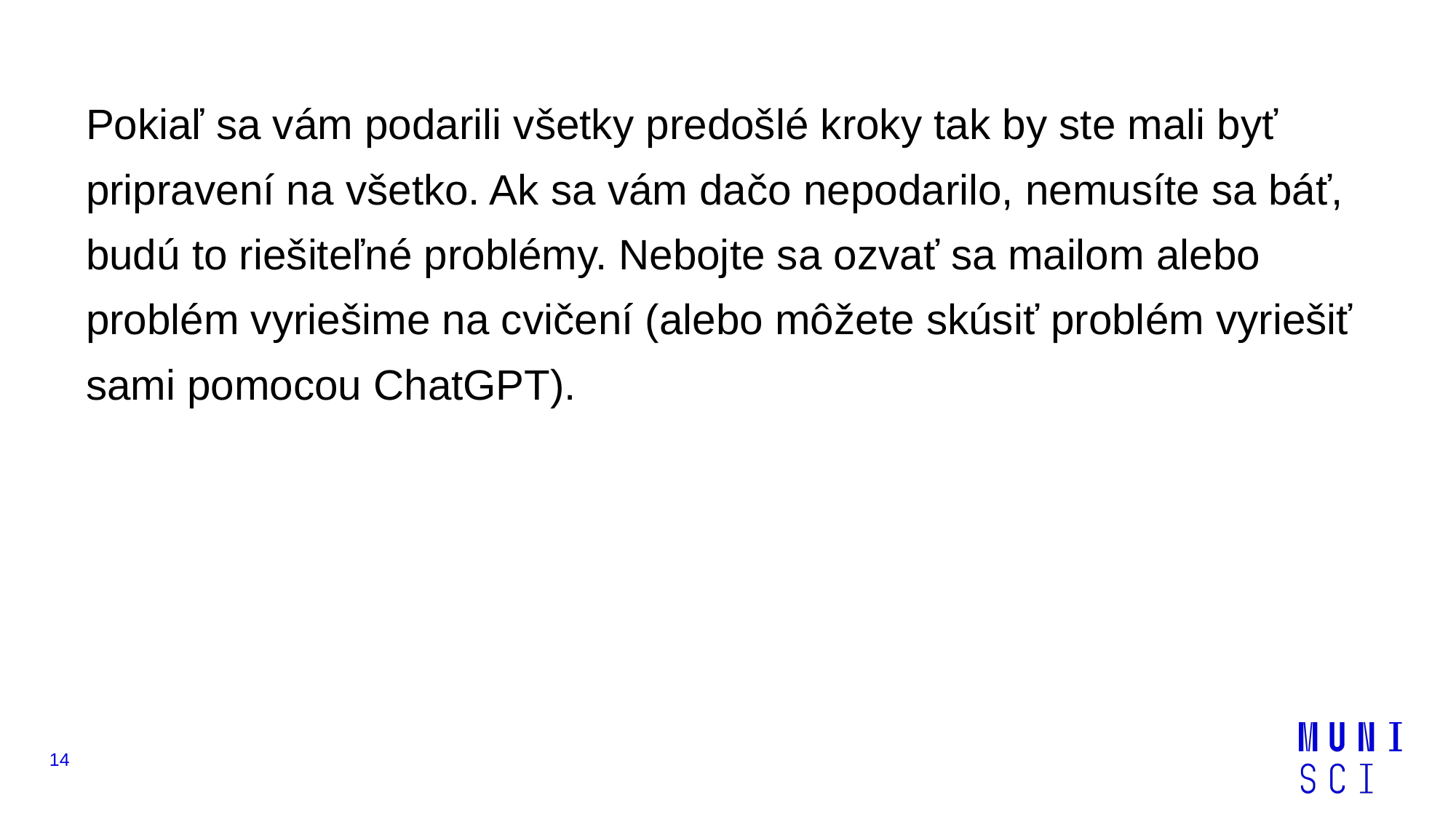

Pokiaľ sa vám podarili všetky predošlé kroky tak by ste mali byť pripravení na všetko. Ak sa vám dačo nepodarilo, nemusíte sa báť, budú to riešiteľné problémy. Nebojte sa ozvať sa mailom alebo problém vyriešime na cvičení (alebo môžete skúsiť problém vyriešiť sami pomocou ChatGPT).

14